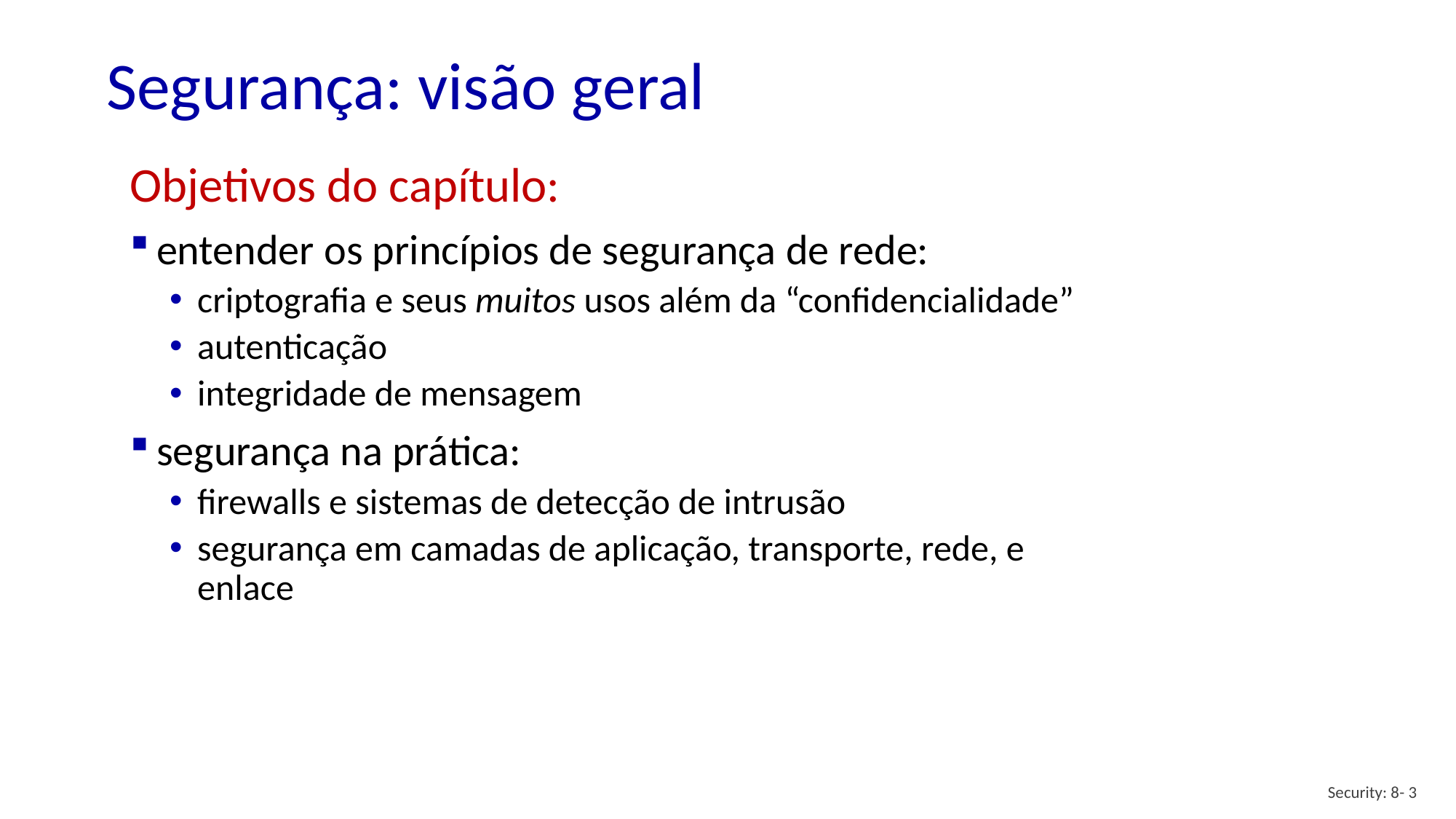

# Segurança: visão geral
Objetivos do capítulo:
entender os princípios de segurança de rede:
criptografia e seus muitos usos além da “confidencialidade”
autenticação
integridade de mensagem
segurança na prática:
firewalls e sistemas de detecção de intrusão
segurança em camadas de aplicação, transporte, rede, e enlace
Security: 8- 3